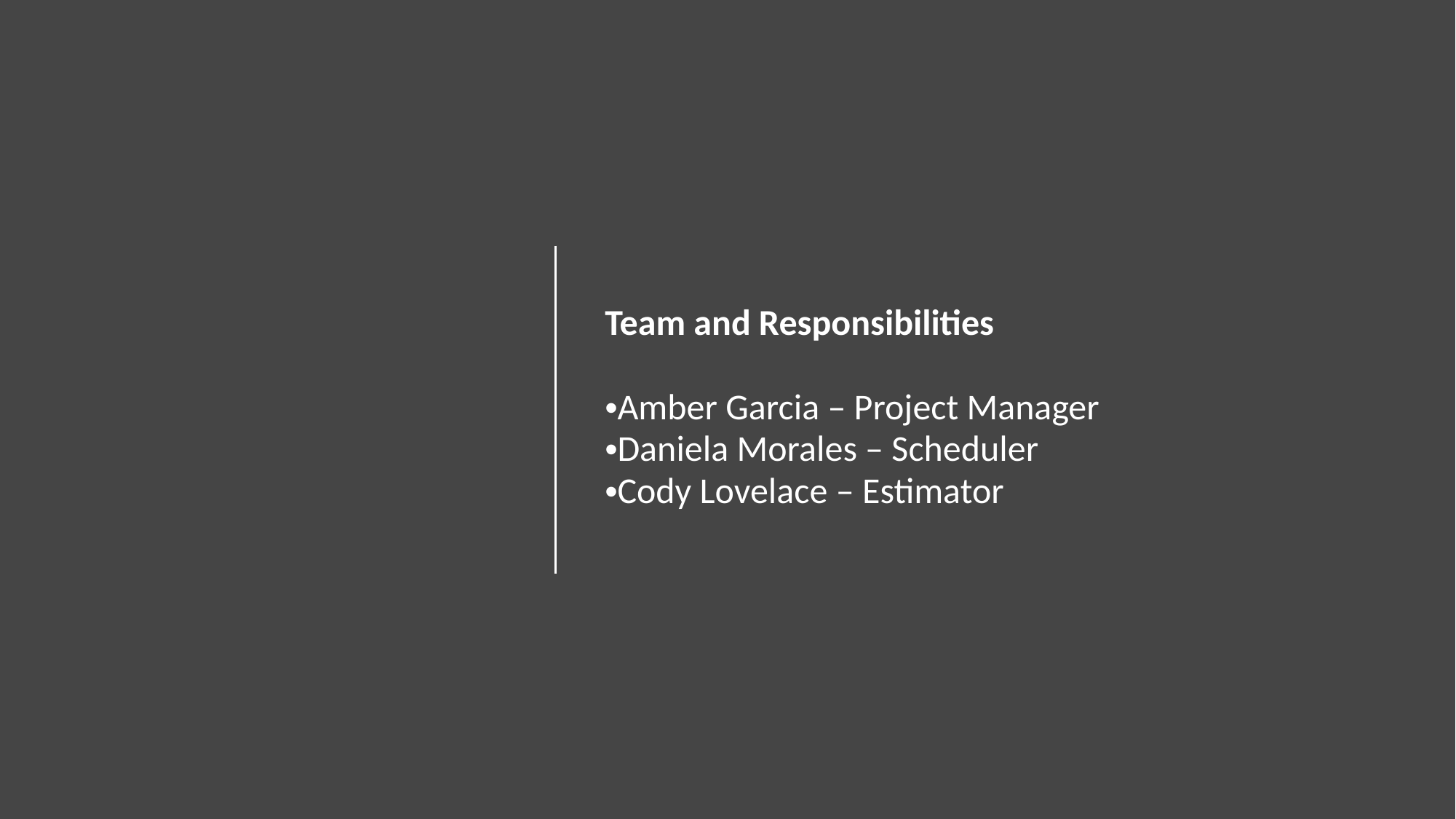

Team and Responsibilities

Amber Garcia – Project Manager
Daniela Morales – Scheduler
Cody Lovelace – Estimator